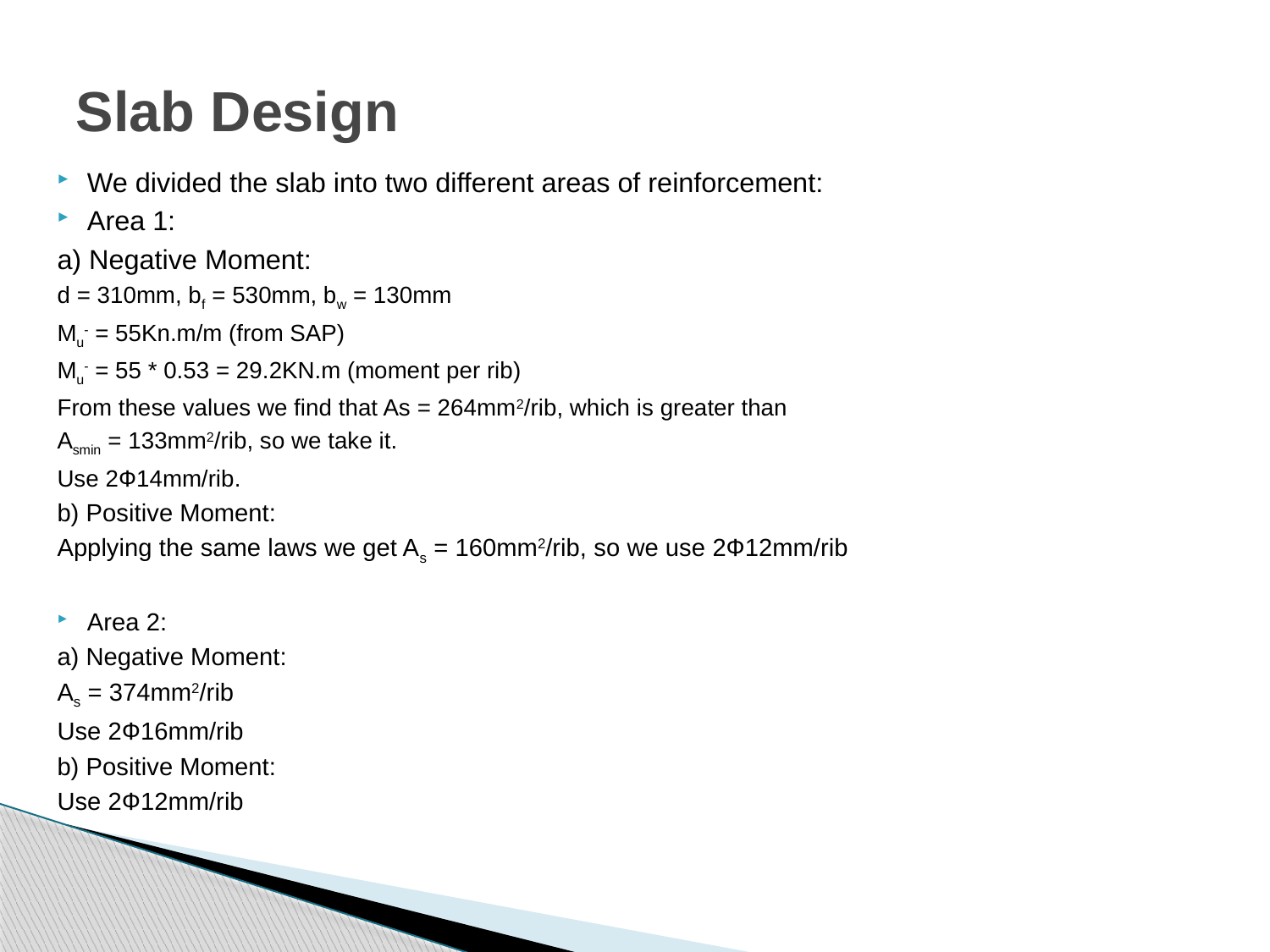

# Slab Design
We divided the slab into two different areas of reinforcement:
Area 1:
a) Negative Moment:
d = 310mm, bf = 530mm, bw = 130mm
Mu- = 55Kn.m/m (from SAP)
Mu- = 55 * 0.53 = 29.2KN.m (moment per rib)
From these values we find that As = 264mm2/rib, which is greater than
Asmin = 133mm2/rib, so we take it.
Use 2Ф14mm/rib.
b) Positive Moment:
Applying the same laws we get As = 160mm2/rib, so we use 2Ф12mm/rib

Area 2:
a) Negative Moment:
As = 374mm2/rib
Use 2Ф16mm/rib
b) Positive Moment:
Use 2Ф12mm/rib